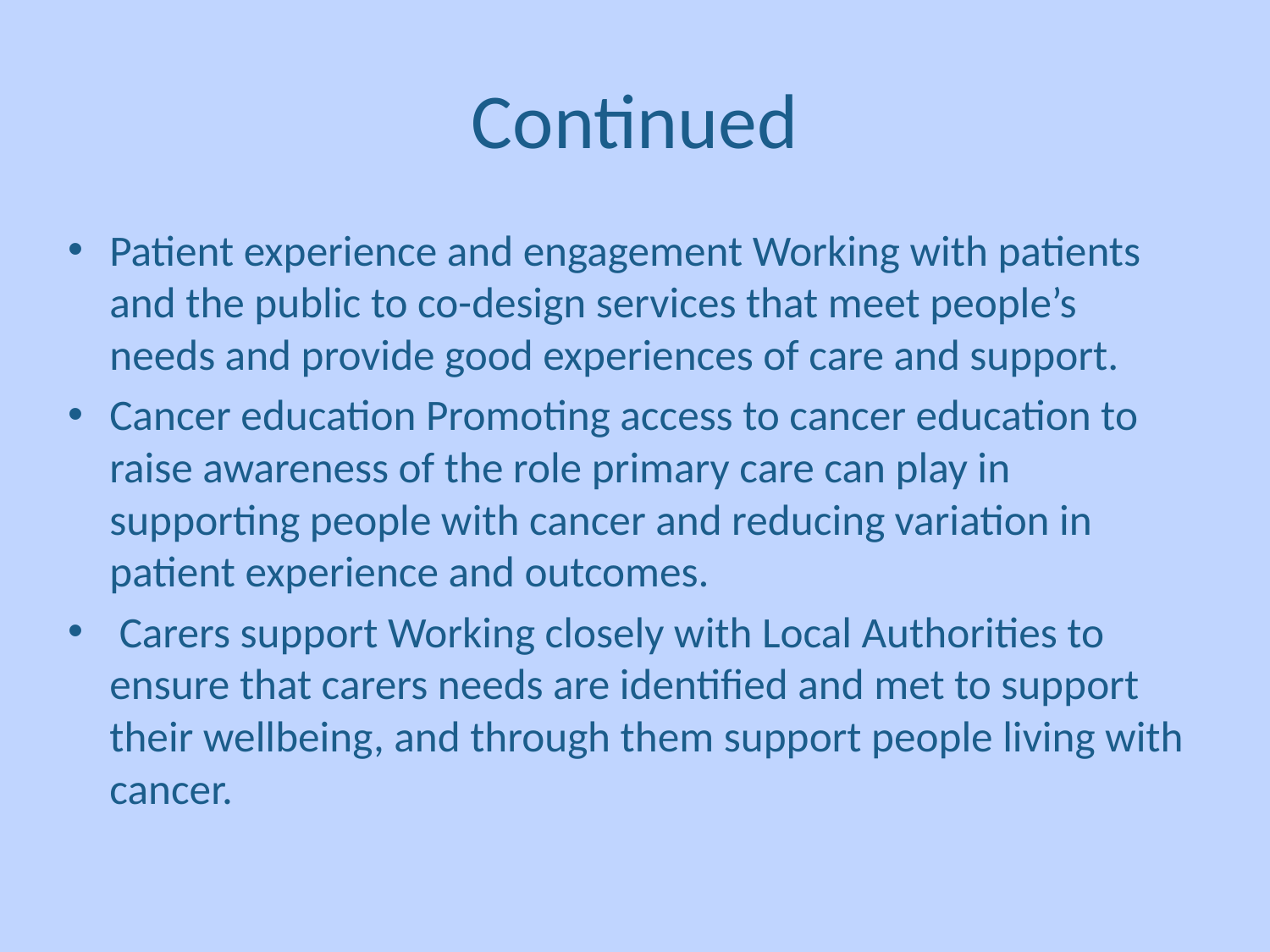

# Continued
Patient experience and engagement Working with patients and the public to co-design services that meet people’s needs and provide good experiences of care and support.
Cancer education Promoting access to cancer education to raise awareness of the role primary care can play in supporting people with cancer and reducing variation in patient experience and outcomes.
 Carers support Working closely with Local Authorities to ensure that carers needs are identified and met to support their wellbeing, and through them support people living with cancer.